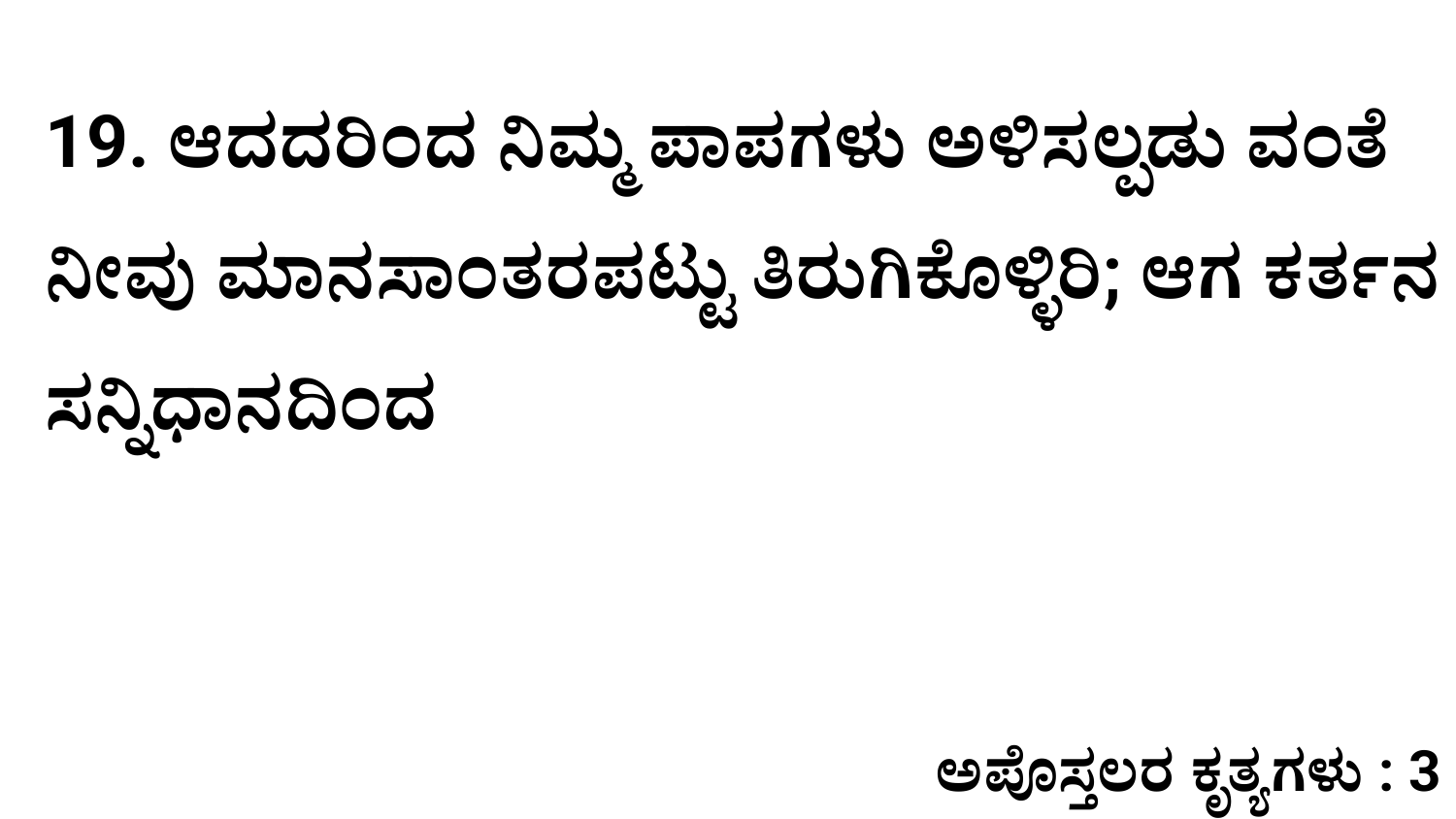

19. ಆದದರಿಂದ ನಿಮ್ಮ ಪಾಪಗಳು ಅಳಿಸಲ್ಪಡು ವಂತೆ ನೀವು ಮಾನಸಾಂತರಪಟ್ಟು ತಿರುಗಿಕೊಳ್ಳಿರಿ; ಆಗ ಕರ್ತನ ಸನ್ನಿಧಾನದಿಂದ
ಅಪೊಸ್ತಲರ ಕೃತ್ಯಗಳು : 3